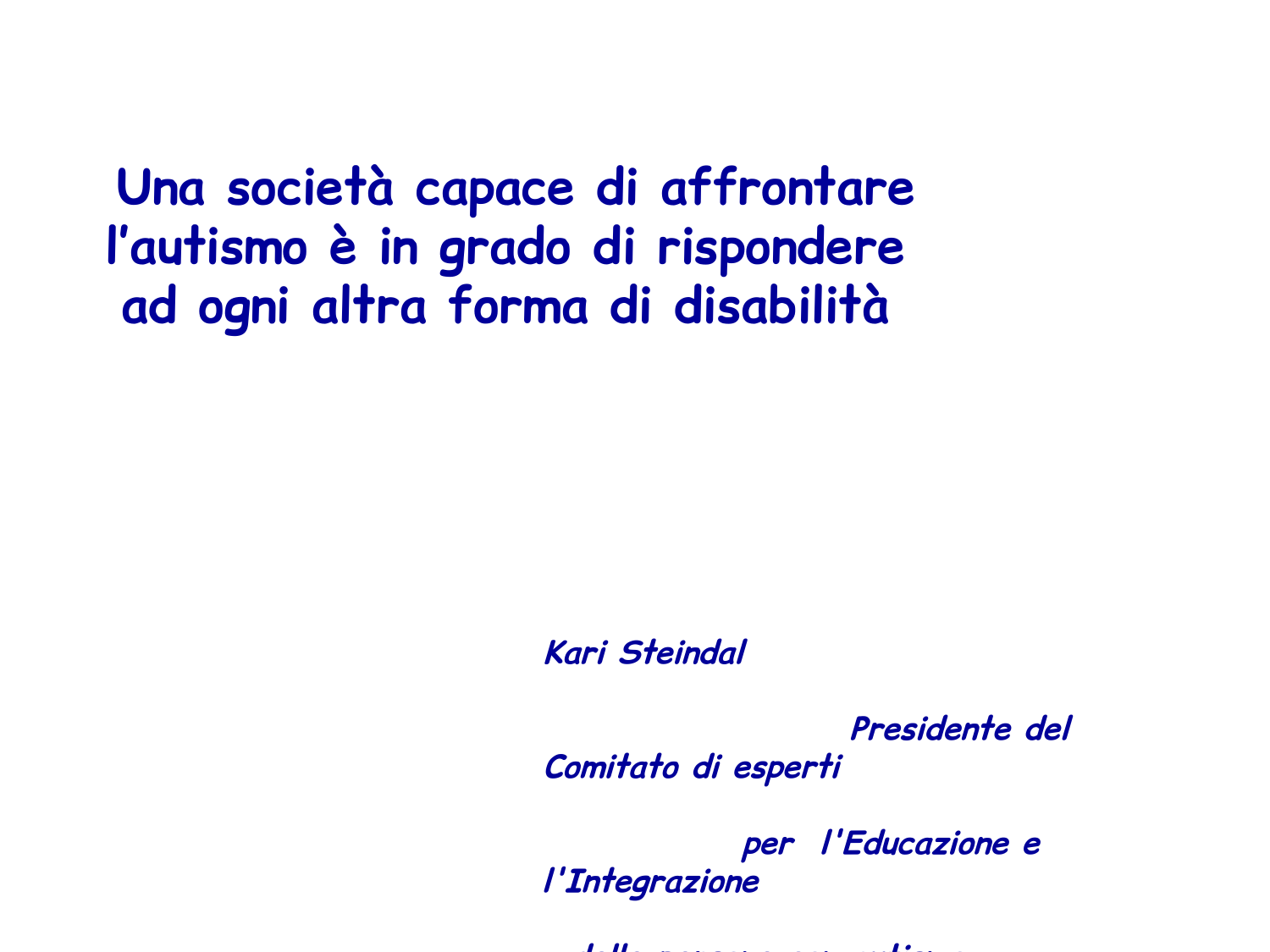

Una società capace di affrontare l’autismo è in grado di rispondere
ad ogni altra forma di disabilità
Kari Steindal                                                                                       Presidente del Comitato di esperti                                                                      per  l'Educazione e l'Integrazione                                                                  delle persone con autismo                                                                    presso il Consiglio d’Europa